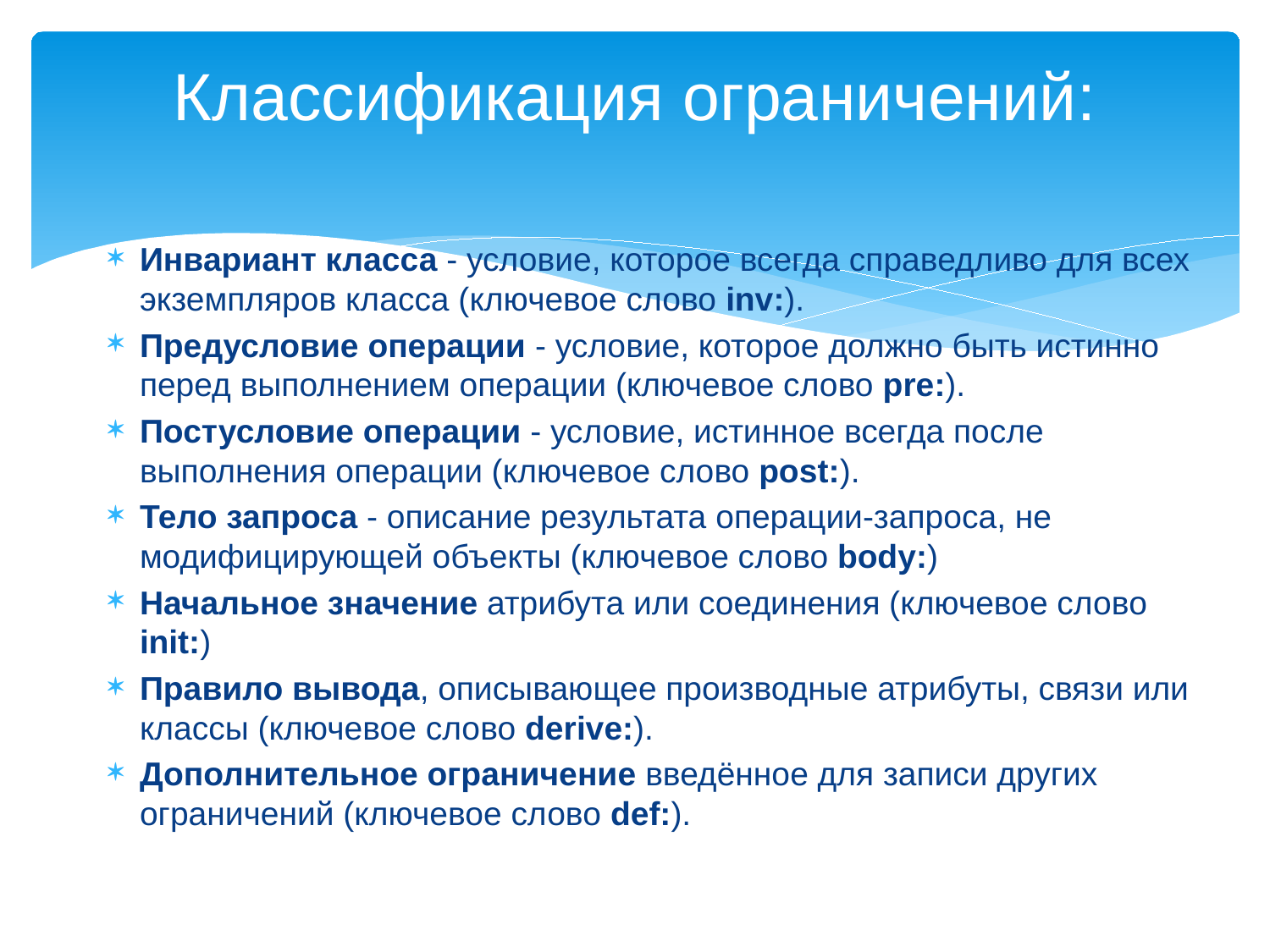

# Классификация ограничений:

Инвариант класса - условие, которое всегда справедливо для всех экземпляров класса (ключевое слово inv:).
Предусловие операции - условие, которое должно быть истинно перед выполнением операции (ключевое слово pre:).
Постусловие операции - условие, истинное всегда после выполнения операции (ключевое слово post:).
Тело запроса - описание результата операции-запроса, не модифицирующей объекты (ключевое слово body:)
Начальное значение атрибута или соединения (ключевое слово init:)
Правило вывода, описывающее производные атрибуты, связи или классы (ключевое слово derive:).
Дополнительное ограничение введённое для записи других ограничений (ключевое слово def:).